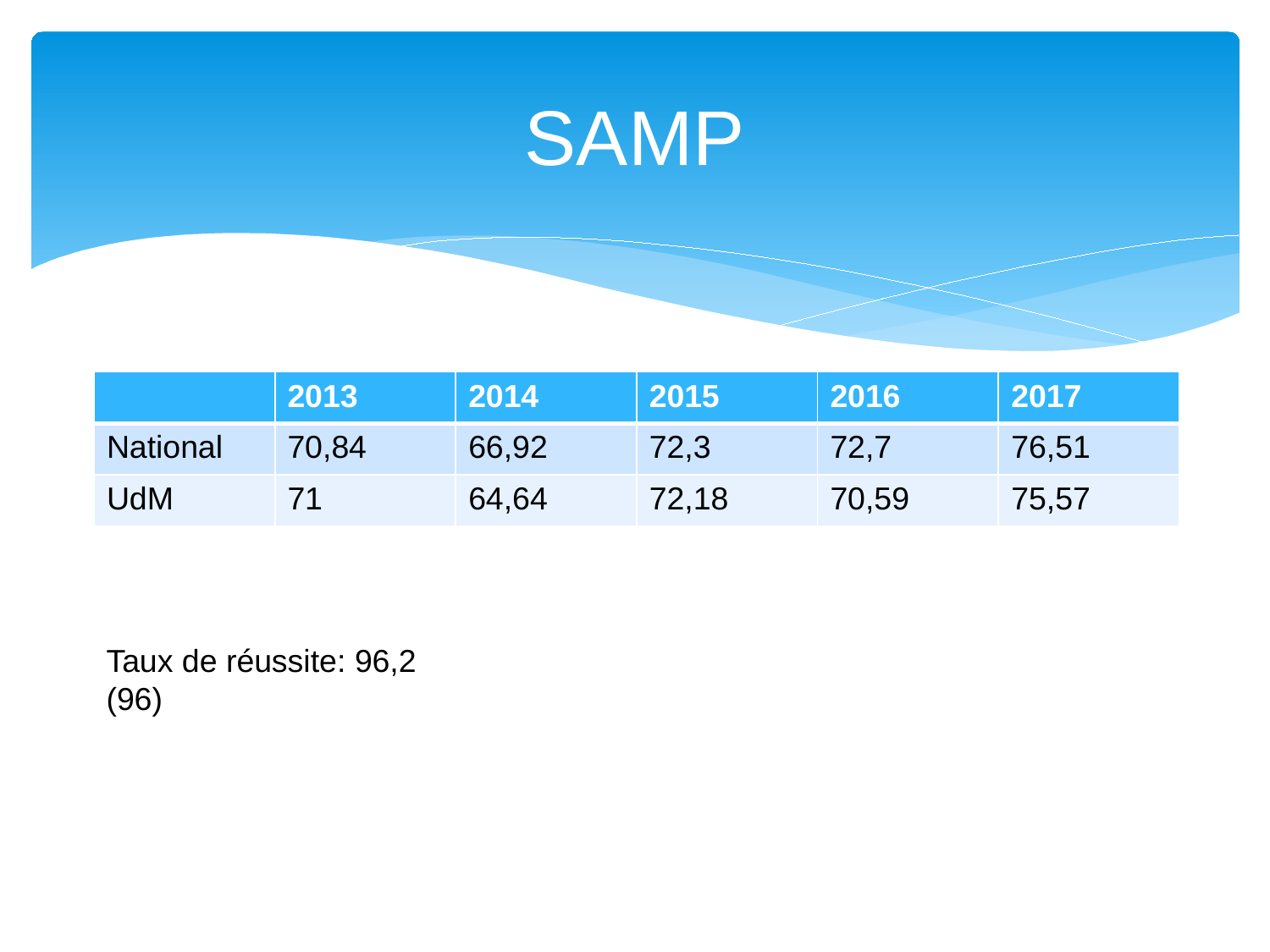

# SAMP

|  | 2013 | 2014 | 2015 | 2016 | 2017 |
| --- | --- | --- | --- | --- | --- |
| National | 70,84 | 66,92 | 72,3 | 72,7 | 76,51 |
| UdM | 71 | 64,64 | 72,18 | 70,59 | 75,57 |
Taux de réussite: 96,2 (96)